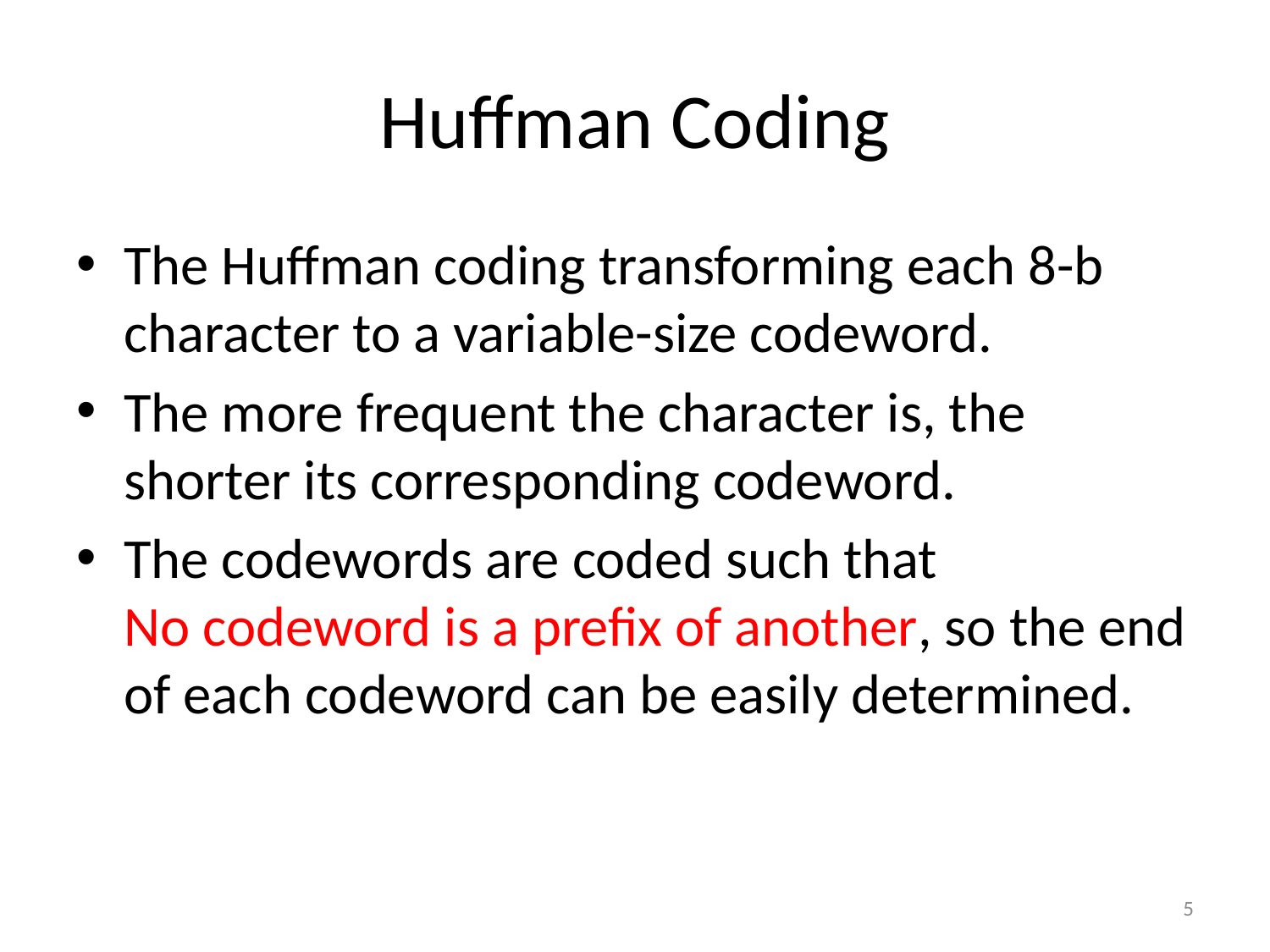

# Huffman Coding
The Huffman coding transforming each 8-b character to a variable-size codeword.
The more frequent the character is, the shorter its corresponding codeword.
The codewords are coded such that               No codeword is a prefix of another, so the end of each codeword can be easily determined.
5